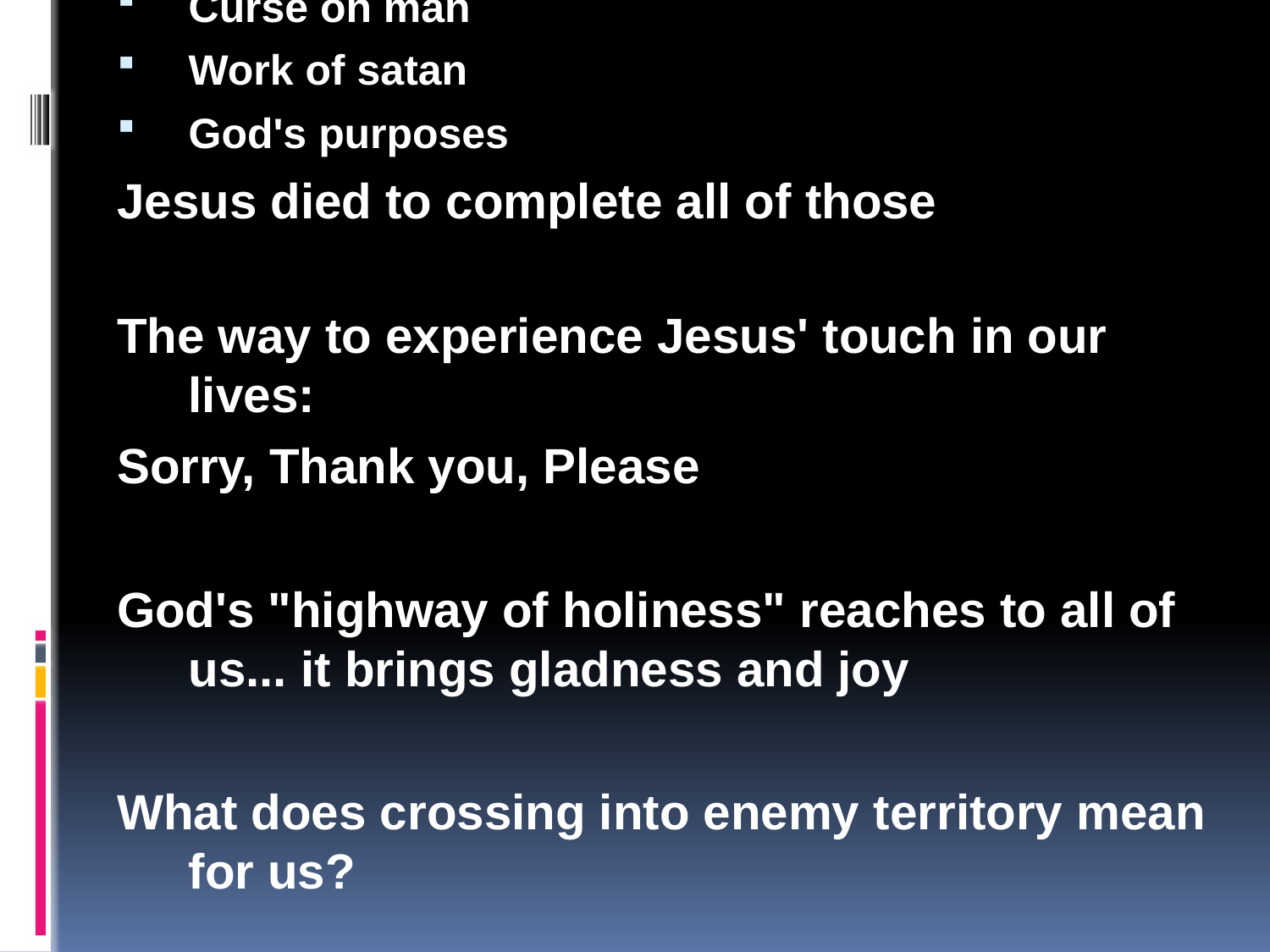

A surprising fulfilment
Jesus did things that were surprising - he didn't do what people expected
Jesus' miracles weren't just random acts of kindness - they were part of preaching the good news

Jesus and the disciples were in enemy land
Last time there he cured a mad man and killed all of the pigs
This time people were ready to listen to Jesus... they brought a deaf man to be healed
Isaiah said that when Jesus comes, people who can hardly talk would shout for joy – like this man

Jesus touching the man didn't heal him, his command did
Jesus took him away from the crowd so he would know Jesus did it
Jesus knows the broken places that need healing
Jesus surprises because he doesn't always fix the things we expect
As Jesus saw suffering, he knew he would have to die to fix it

Reasons for suffering in the bible:
Sin
Curse on man
Work of satan
God's purposes
Jesus died to complete all of those

The way to experience Jesus' touch in our lives:
Sorry, Thank you, Please

God's "highway of holiness" reaches to all of us... it brings gladness and joy

What does crossing into enemy territory mean for us?